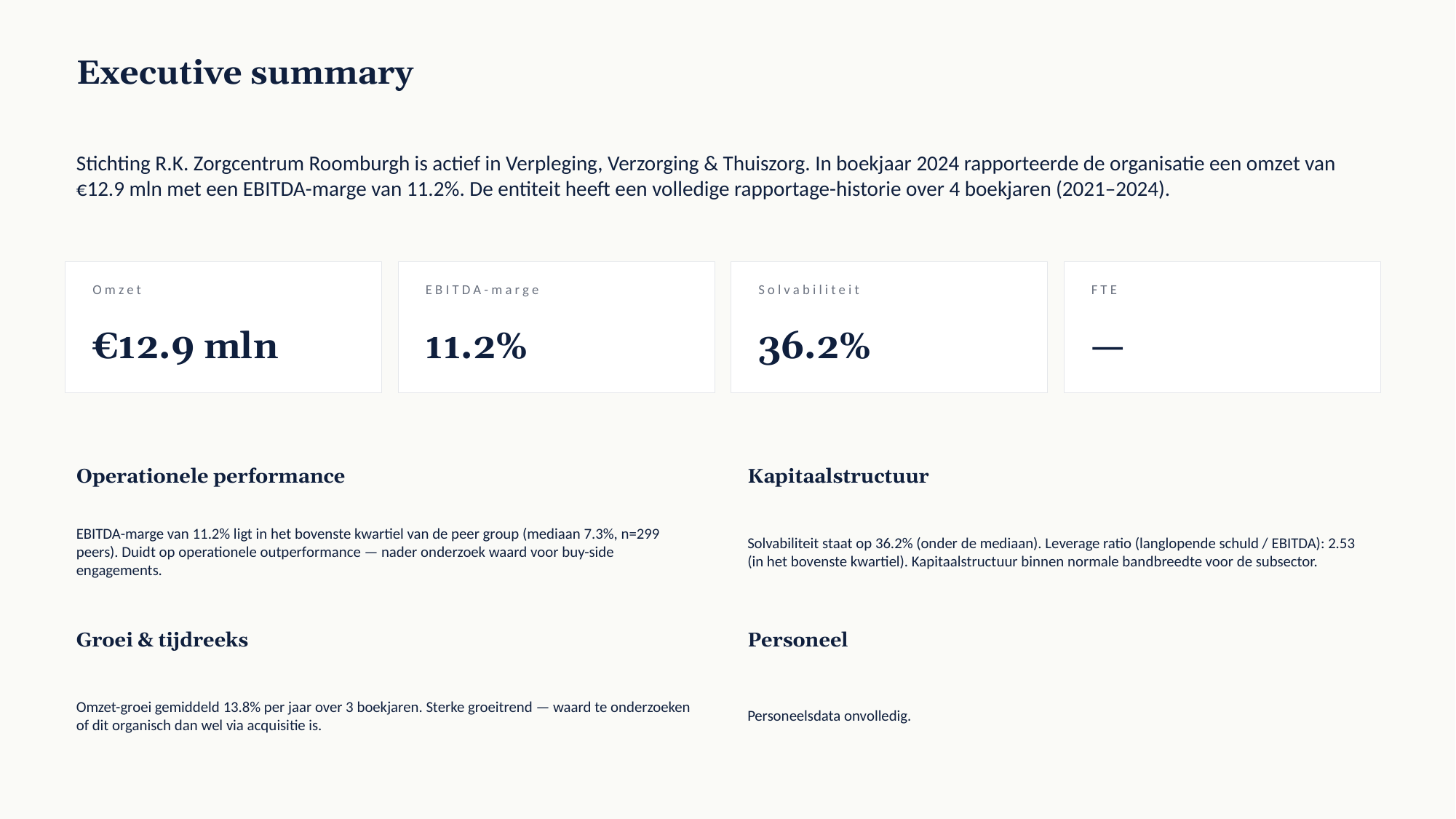

Executive summary
Stichting R.K. Zorgcentrum Roomburgh is actief in Verpleging, Verzorging & Thuiszorg. In boekjaar 2024 rapporteerde de organisatie een omzet van €12.9 mln met een EBITDA-marge van 11.2%. De entiteit heeft een volledige rapportage-historie over 4 boekjaren (2021–2024).

Omzet
EBITDA-marge
Solvabiliteit
FTE
€12.9 mln
11.2%
36.2%
—
Operationele performance
Kapitaalstructuur
EBITDA-marge van 11.2% ligt in het bovenste kwartiel van de peer group (mediaan 7.3%, n=299 peers). Duidt op operationele outperformance — nader onderzoek waard voor buy-side engagements.
Solvabiliteit staat op 36.2% (onder de mediaan). Leverage ratio (langlopende schuld / EBITDA): 2.53 (in het bovenste kwartiel). Kapitaalstructuur binnen normale bandbreedte voor de subsector.
Groei & tijdreeks
Personeel
Omzet-groei gemiddeld 13.8% per jaar over 3 boekjaren. Sterke groeitrend — waard te onderzoeken of dit organisch dan wel via acquisitie is.
Personeelsdata onvolledig.